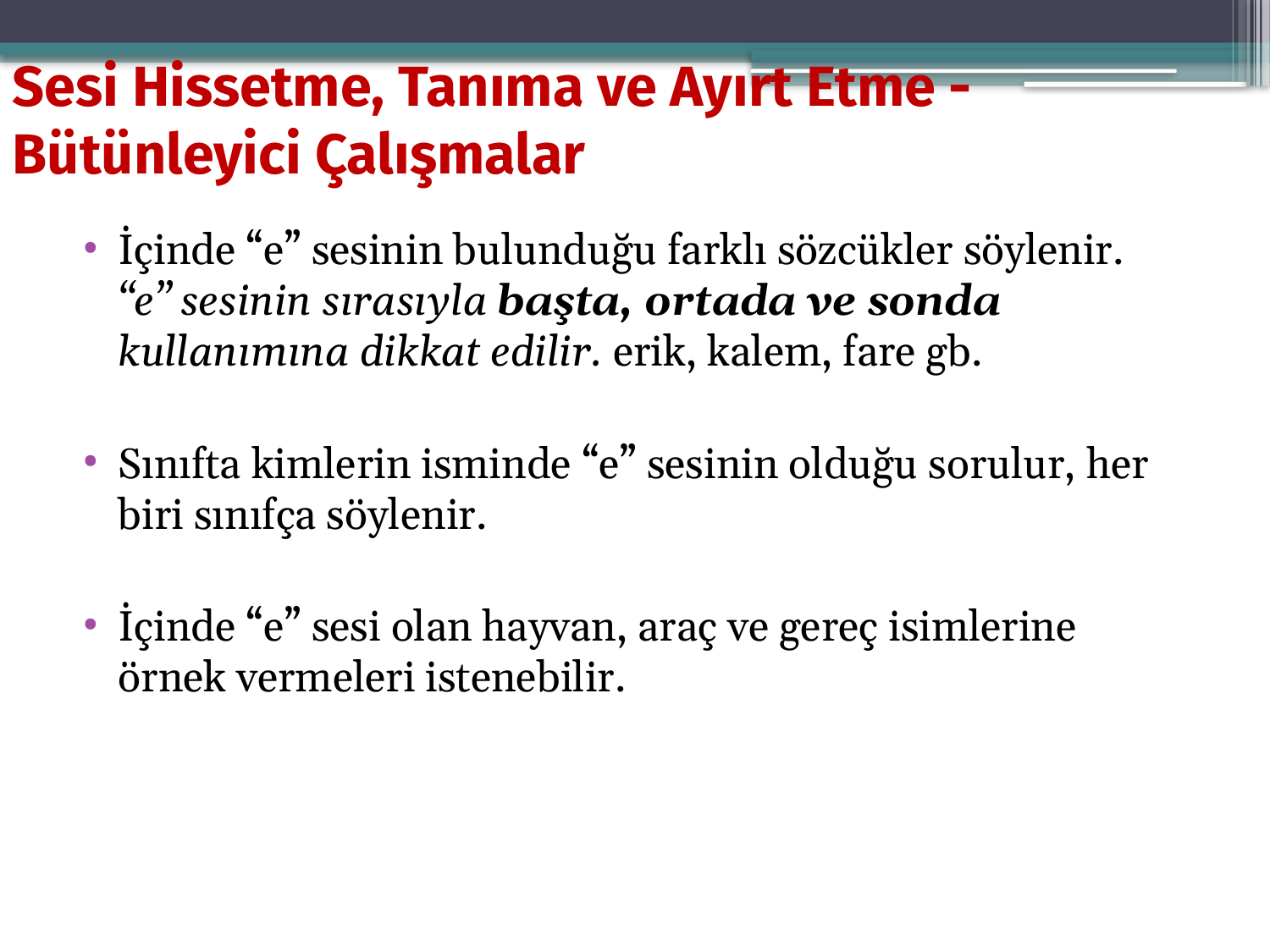

# Sesi Hissetme, Tanıma ve Ayırt Etme - Bütünleyici Çalışmalar
İçinde “e” sesinin bulunduğu farklı sözcükler söylenir. “e” sesinin sırasıyla başta, ortada ve sonda kullanımına dikkat edilir. erik, kalem, fare gb.

Sınıfta kimlerin isminde “e” sesinin olduğu sorulur, her biri sınıfça söylenir.

İçinde “e” sesi olan hayvan, araç ve gereç isimlerine örnek vermeleri istenebilir.